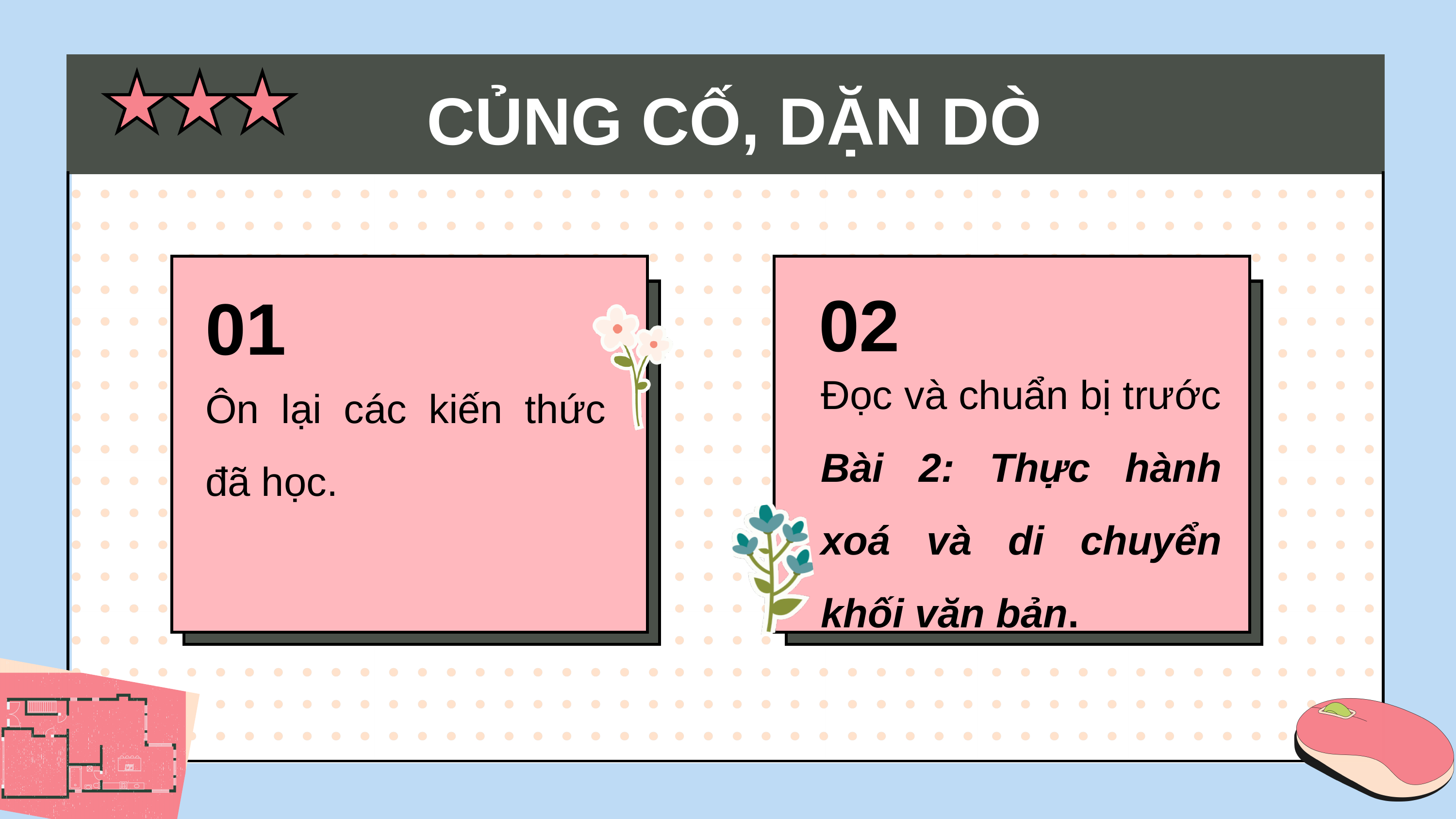

|  |  |  |
| --- | --- | --- |
|  |  |  |
|  |  |  |
|  |  |  |

CỦNG CỐ, DẶN DÒ

01
Ôn lại các kiến thức đã học.
02

Đọc và chuẩn bị trước Bài 2: Thực hành xoá và di chuyển khối văn bản.